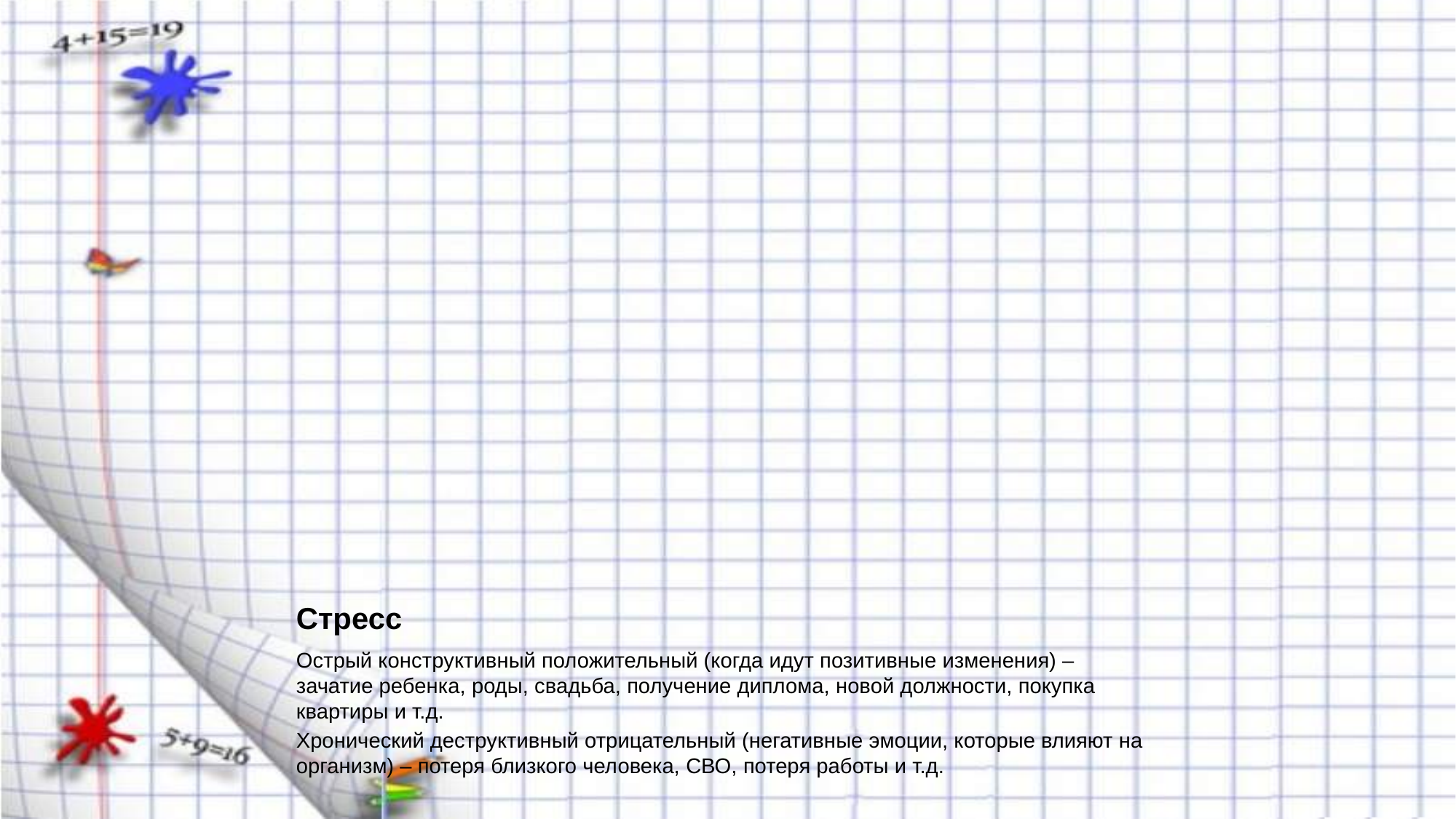

Стресс
Острый конструктивный положительный (когда идут позитивные изменения) – зачатие ребенка, роды, свадьба, получение диплома, новой должности, покупка квартиры и т.д.
Хронический деструктивный отрицательный (негативные эмоции, которые влияют на организм) – потеря близкого человека, СВО, потеря работы и т.д.